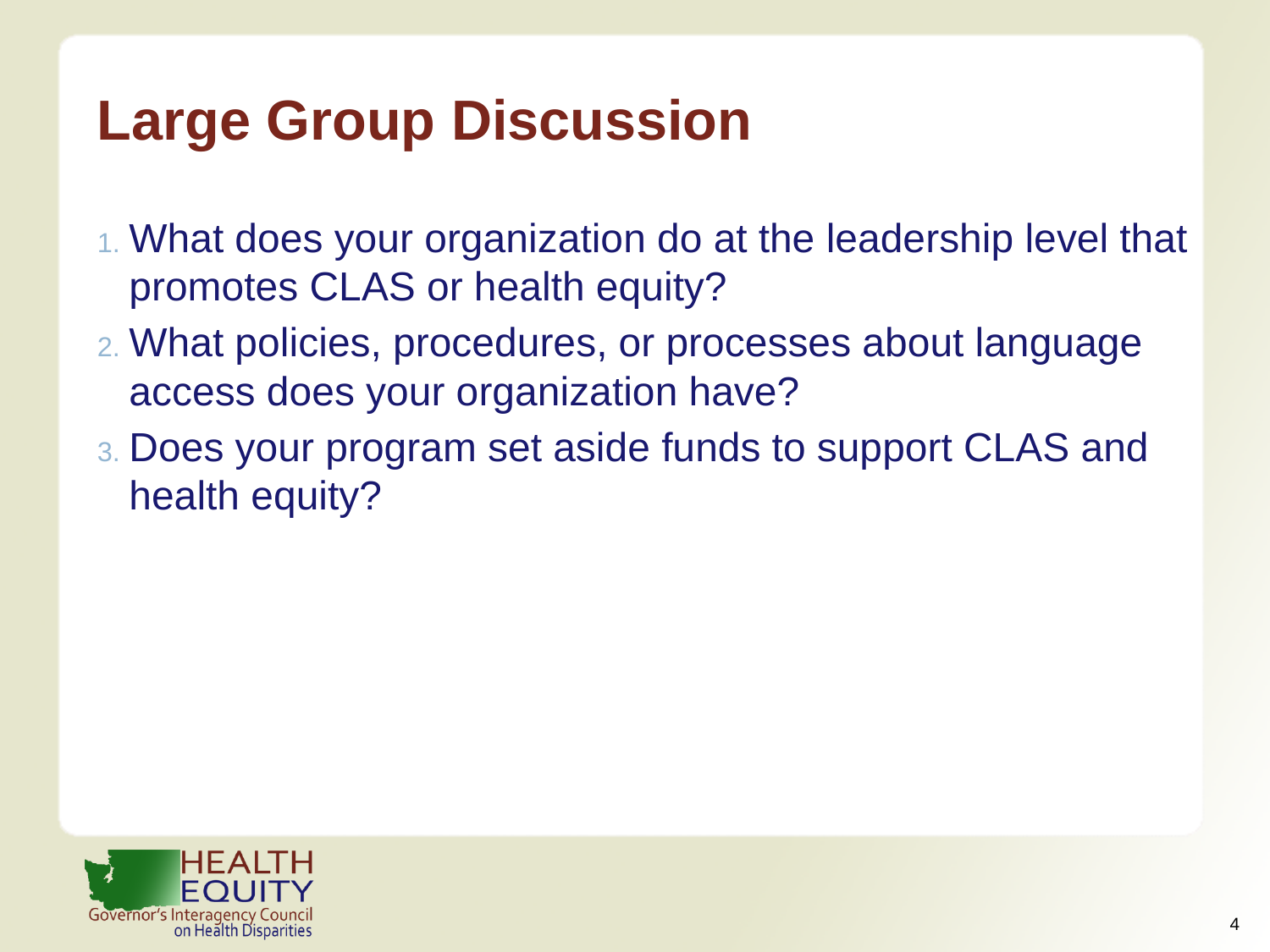

# Large Group Discussion
What does your organization do at the leadership level that promotes CLAS or health equity?
What policies, procedures, or processes about language access does your organization have?
Does your program set aside funds to support CLAS and health equity?

4